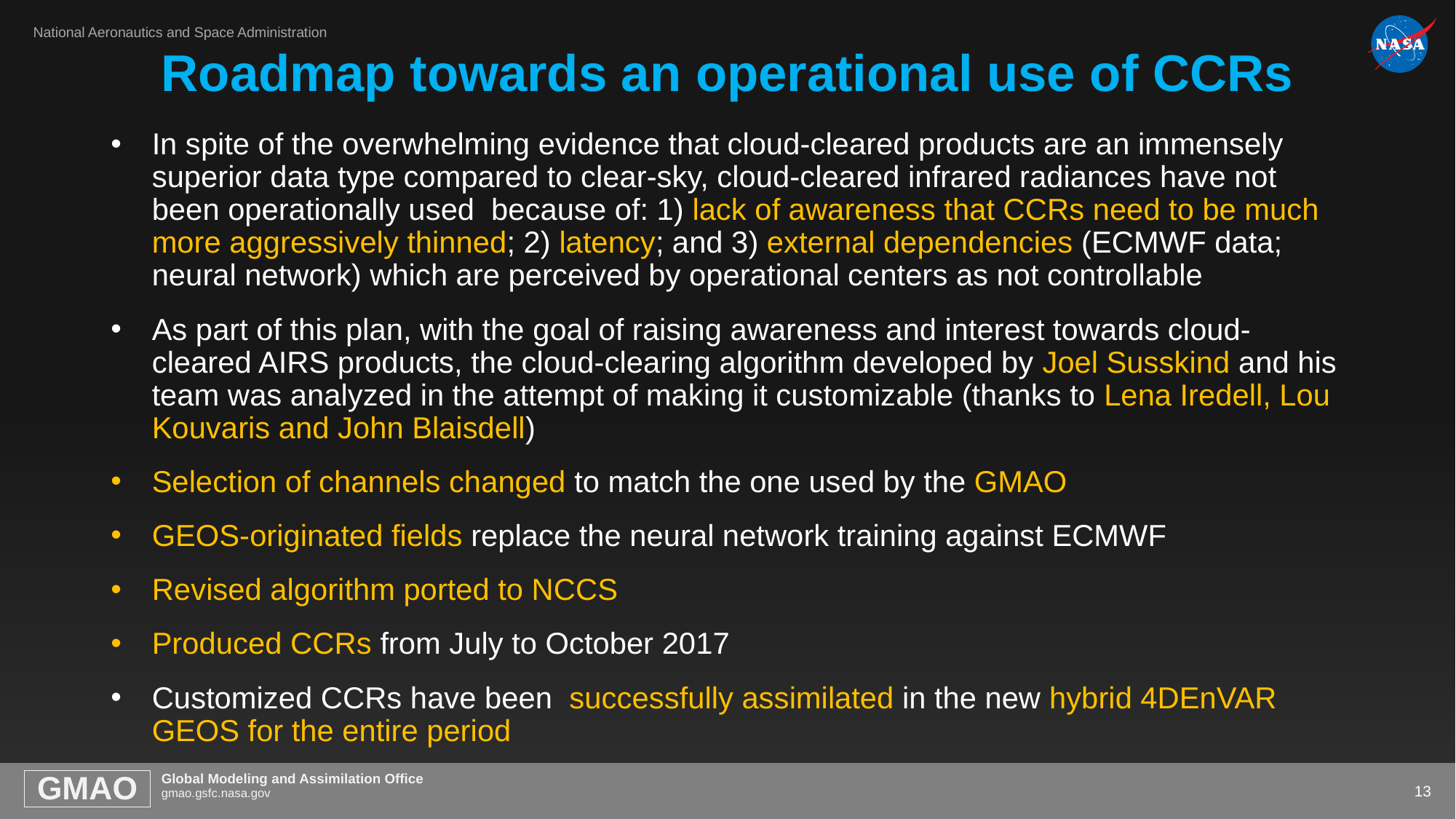

# Roadmap towards an operational use of CCRs
In spite of the overwhelming evidence that cloud-cleared products are an immensely superior data type compared to clear-sky, cloud-cleared infrared radiances have not been operationally used  because of: 1) lack of awareness that CCRs need to be much more aggressively thinned; 2) latency; and 3) external dependencies (ECMWF data; neural network) which are perceived by operational centers as not controllable
As part of this plan, with the goal of raising awareness and interest towards cloud-cleared AIRS products, the cloud-clearing algorithm developed by Joel Susskind and his team was analyzed in the attempt of making it customizable (thanks to Lena Iredell, Lou Kouvaris and John Blaisdell)
Selection of channels changed to match the one used by the GMAO
GEOS-originated fields replace the neural network training against ECMWF
Revised algorithm ported to NCCS
Produced CCRs from July to October 2017
Customized CCRs have been  successfully assimilated in the new hybrid 4DEnVAR GEOS for the entire period
13